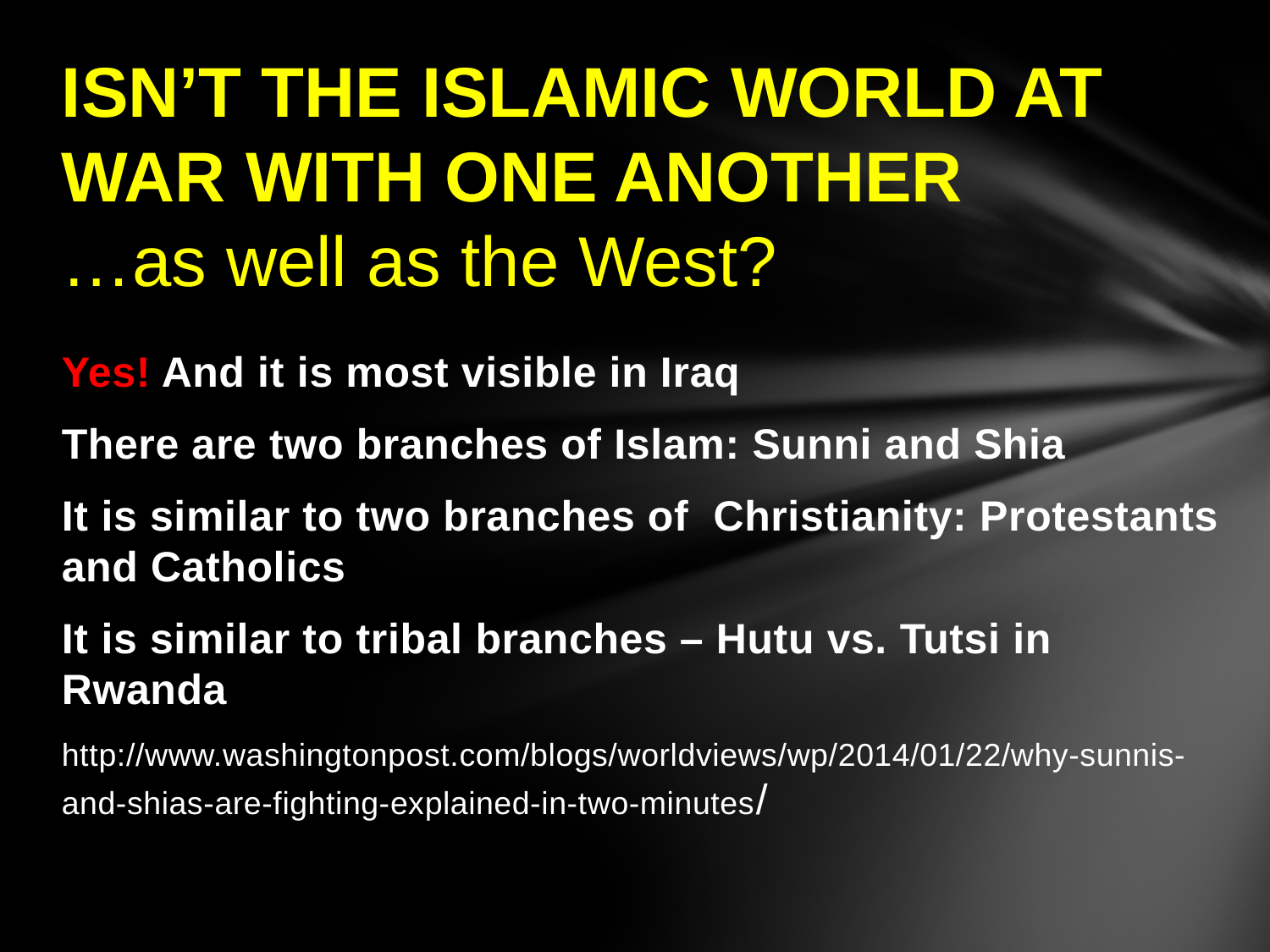

# ISN’T THE ISLAMIC WORLD AT WAR WITH ONE ANOTHER …as well as the West?
Yes! And it is most visible in Iraq
There are two branches of Islam: Sunni and Shia
It is similar to two branches of  Christianity: Protestants and Catholics
It is similar to tribal branches – Hutu vs. Tutsi in Rwanda
http://www.washingtonpost.com/blogs/worldviews/wp/2014/01/22/why-sunnis-and-shias-are-fighting-explained-in-two-minutes/